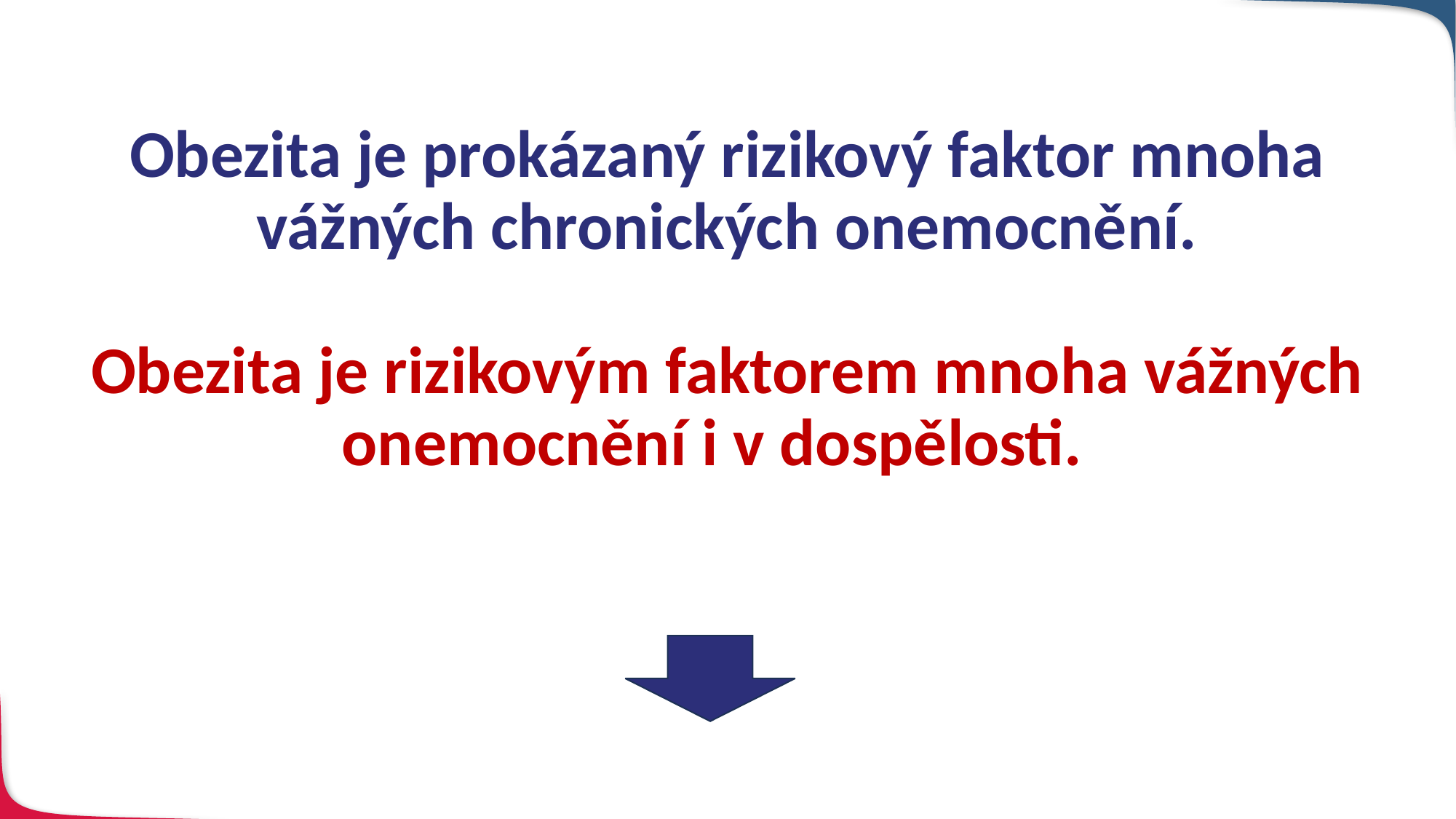

# Obezita je prokázaný rizikový faktor mnoha vážných chronických onemocnění. Obezita je rizikovým faktorem mnoha vážných onemocnění i v dospělosti.